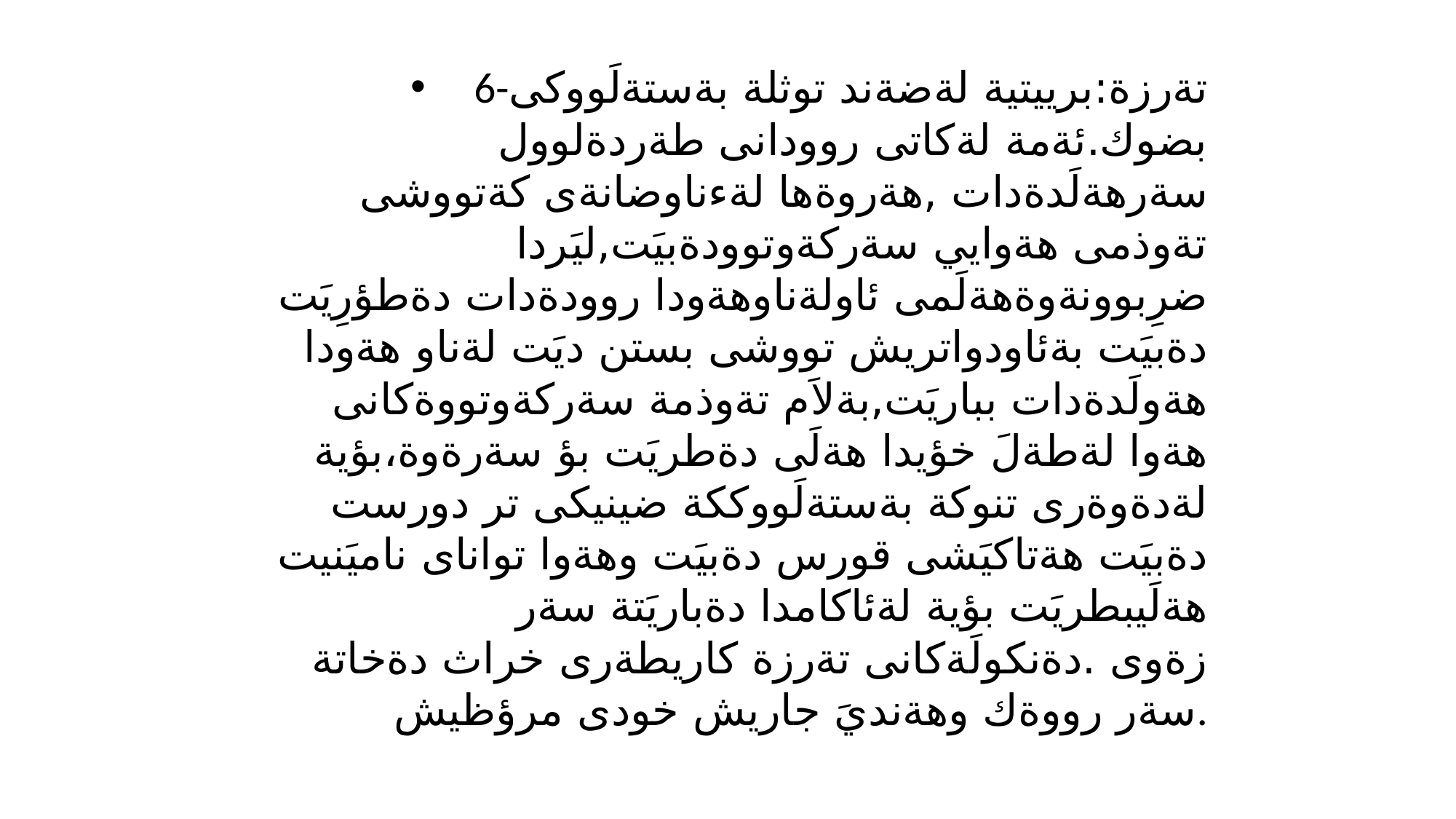

6-تةرزة:برييتية لةضةند توثلة بةستةلَووكى بضوك.ئةمة لةكاتى روودانى طةردةلوول سةرهةلَدةدات ,هةروةها لةءناوضانةى كةتووشى تةوذمى هةوايي سةركةوتوودةبيَت,ليَردا ضرِبوونةوةهةلَمى ئاولةناوهةودا روودةدات دةطؤرِيَت دةبيَت بةئاودواتريش تووشى بستن ديَت لةناو هةودا هةولَدةدات بباريَت,بةلاَم تةوذمة سةركةوتووةكانى هةوا لةطةلَ خؤيدا هةلَى دةطريَت بؤ سةرةوة،بؤية لةدةوةرى تنوكة بةستةلَووككة ضينيكى تر دورست دةبيَت هةتاكيَشى قورس دةبيَت وهةوا تواناى ناميَنيت هةلَيبطريَت بؤية لةئاكامدا دةباريَتة سةر زةوى .دةنكولَةكانى تةرزة كاريطةرى خراث دةخاتة سةر رووةك وهةنديَ جاريش خودى مرؤظيش.